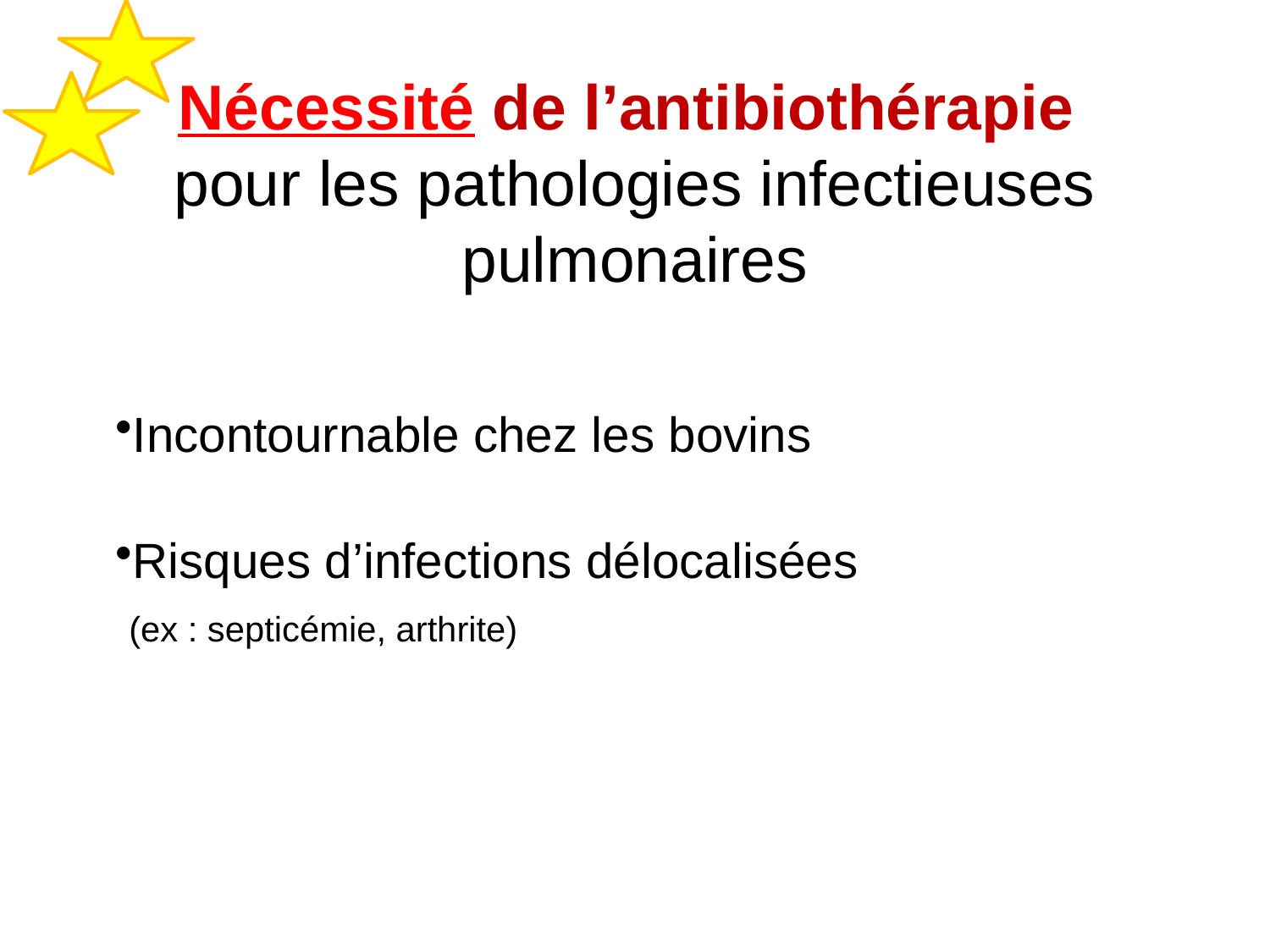

# Nécessité de l’antibiothérapie pour les pathologies infectieuses pulmonaires

Incontournable chez les bovins

Risques d’infections délocalisées
 (ex : septicémie, arthrite)